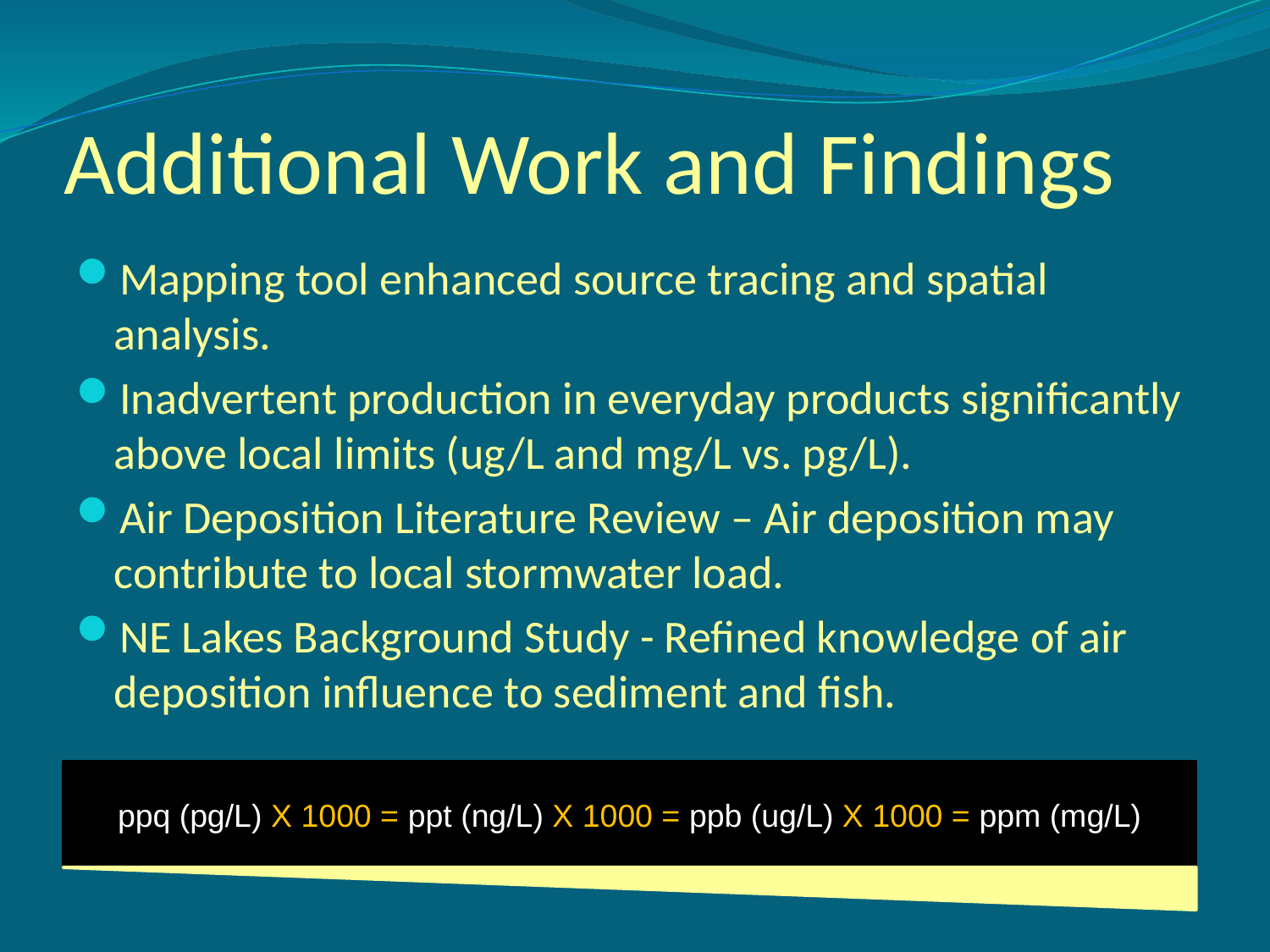

# Additional Work and Findings
Mapping tool enhanced source tracing and spatial analysis.
Inadvertent production in everyday products significantly above local limits (ug/L and mg/L vs. pg/L).
Air Deposition Literature Review – Air deposition may contribute to local stormwater load.
NE Lakes Background Study - Refined knowledge of air deposition influence to sediment and fish.

ppq (pg/L) X 1000 = ppt (ng/L) X 1000 = ppb (ug/L) X 1000 = ppm (mg/L)